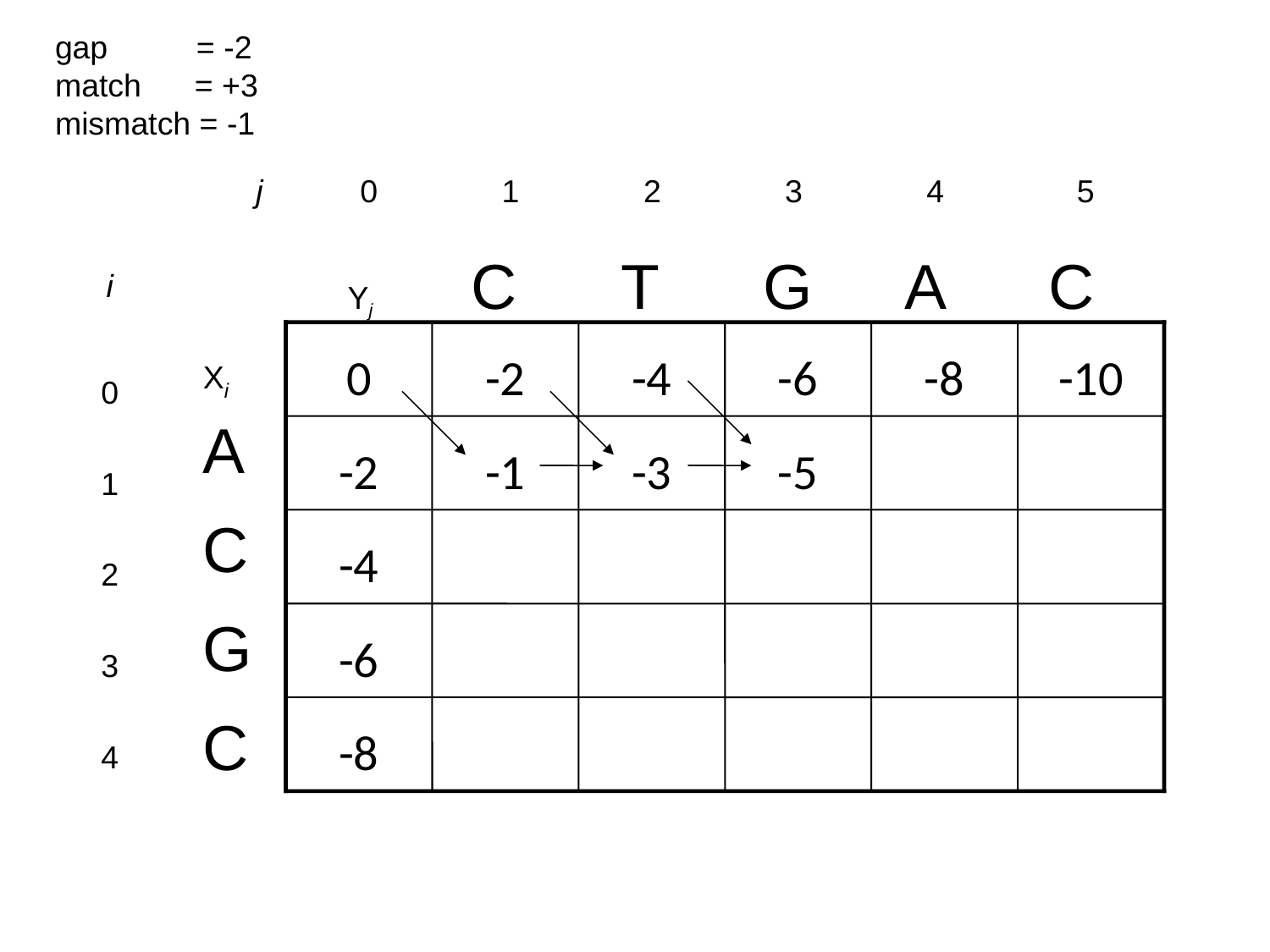

# gap          = -2 match      = +3 mismatch = -1
j           0              1              2              3              4               5
i
0
1
2
3
4
  Yj           C      T	   G	    A      C
0

-2

-4

-6

-8

-10

Xi
A
C
GC

-2

-1
-3
-5

-4

-6

-8